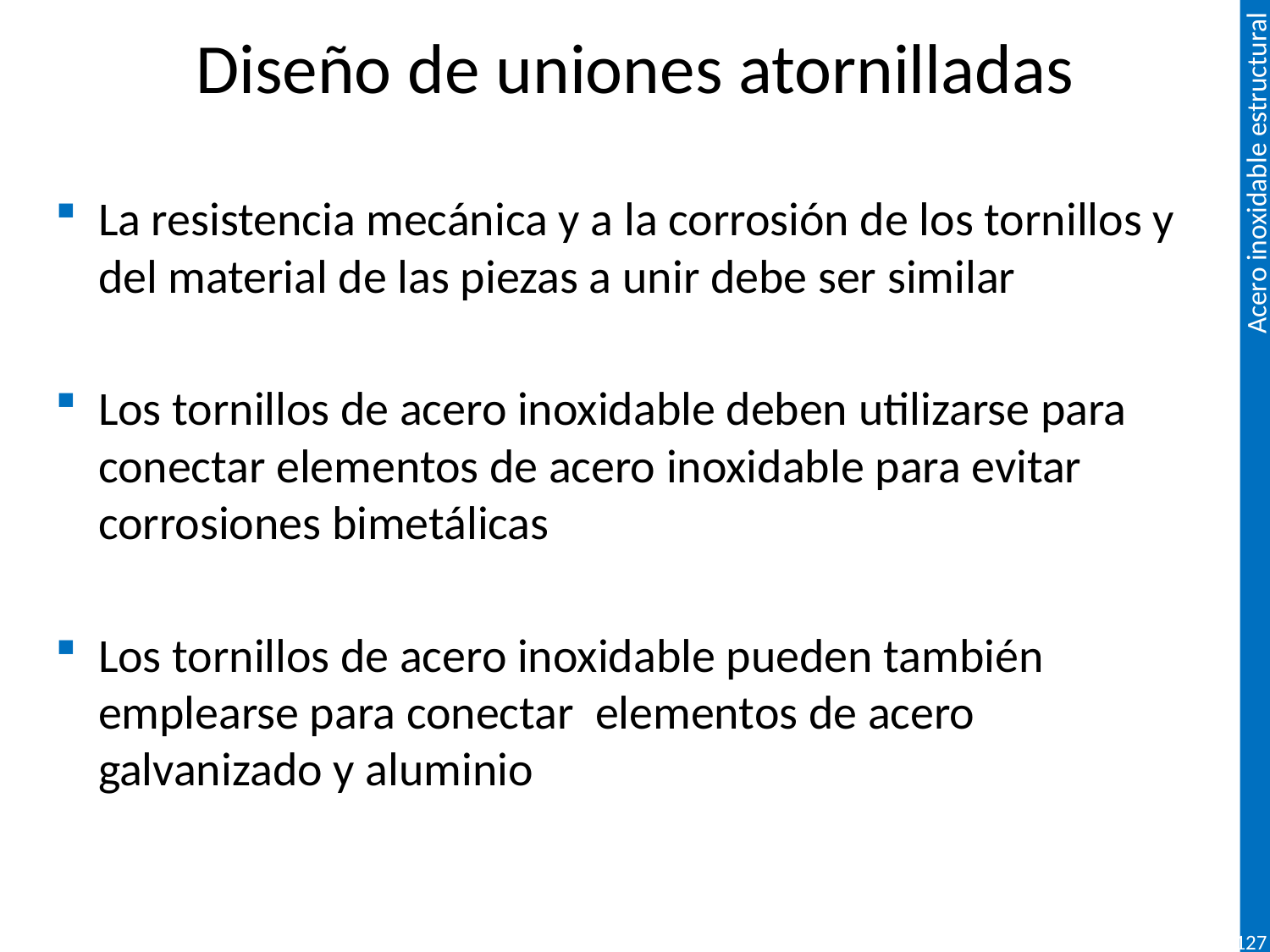

# Diseño de uniones atornilladas
La resistencia mecánica y a la corrosión de los tornillos y del material de las piezas a unir debe ser similar

Los tornillos de acero inoxidable deben utilizarse para conectar elementos de acero inoxidable para evitar corrosiones bimetálicas

Los tornillos de acero inoxidable pueden también emplearse para conectar  elementos de acero galvanizado y aluminio
127